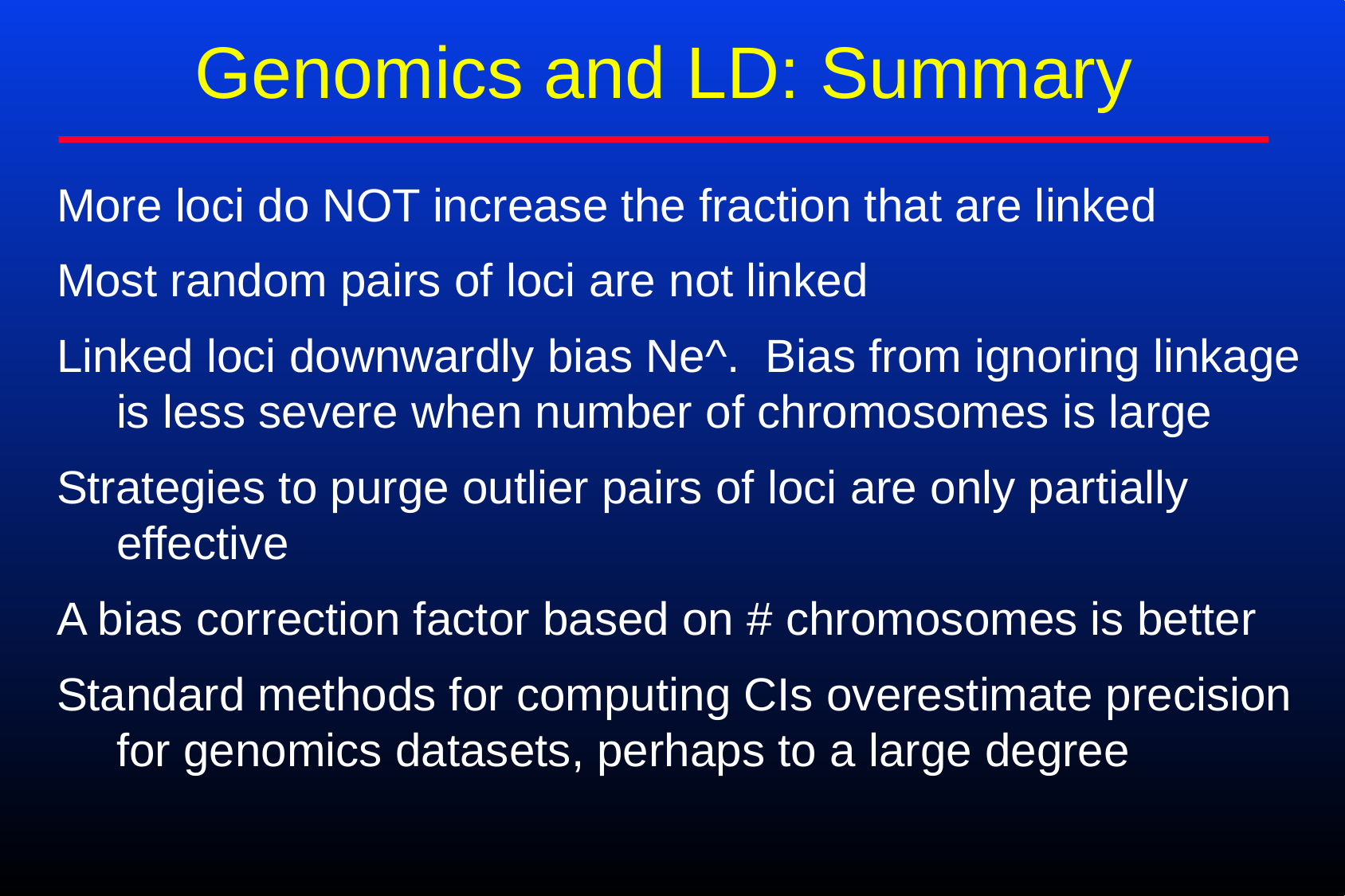

Genomics and LD: Summary

More loci do NOT increase the fraction that are linked
Most random pairs of loci are not linked
Linked loci downwardly bias Ne^.  Bias from ignoring linkage is less severe when number of chromosomes is large
Strategies to purge outlier pairs of loci are only partially effective
A bias correction factor based on # chromosomes is better
Standard methods for computing CIs overestimate precision for genomics datasets, perhaps to a large degree